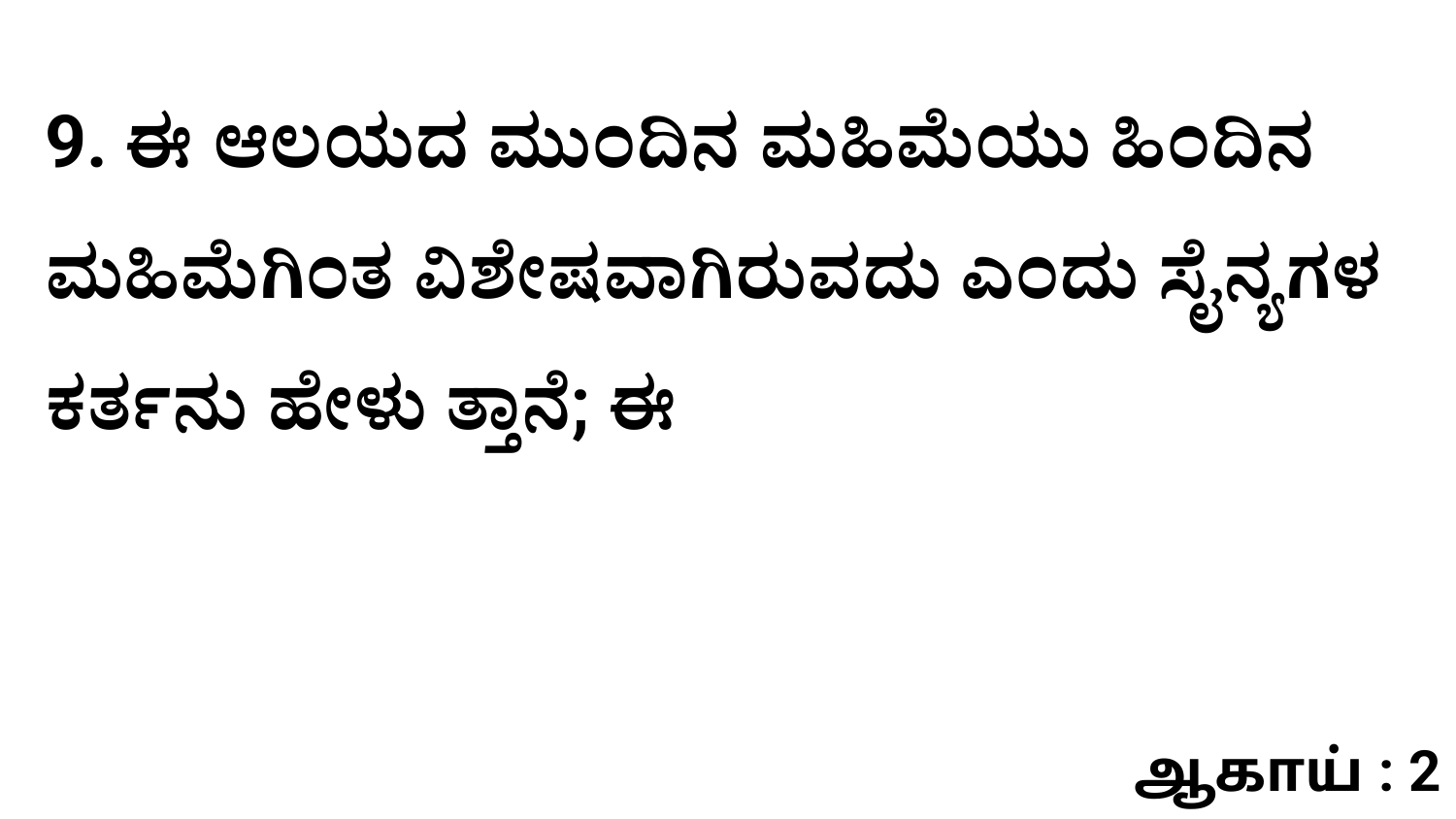

9. ಈ ಆಲಯದ ಮುಂದಿನ ಮಹಿಮೆಯು ಹಿಂದಿನ ಮಹಿಮೆಗಿಂತ ವಿಶೇಷವಾಗಿರುವದು ಎಂದು ಸೈನ್ಯಗಳ ಕರ್ತನು ಹೇಳು ತ್ತಾನೆ; ಈ
ஆகாய் : 2